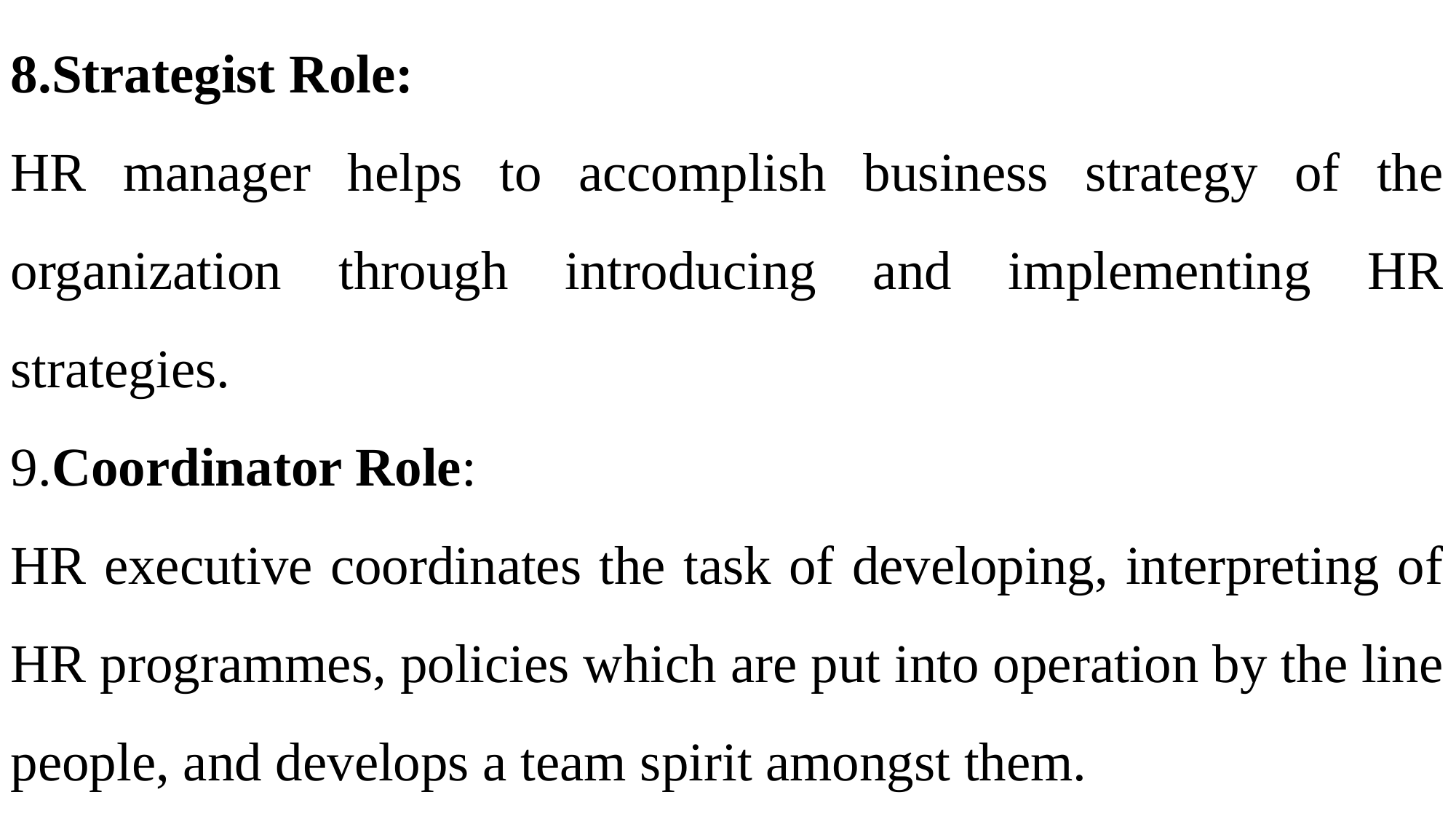

8.Strategist Role:
HR manager helps to accomplish business strategy of the organization through introducing and implementing HR strategies.
9.Coordinator Role:
HR executive coordinates the task of developing, interpreting of HR programmes, policies which are put into operation by the line people, and develops a team spirit amongst them.